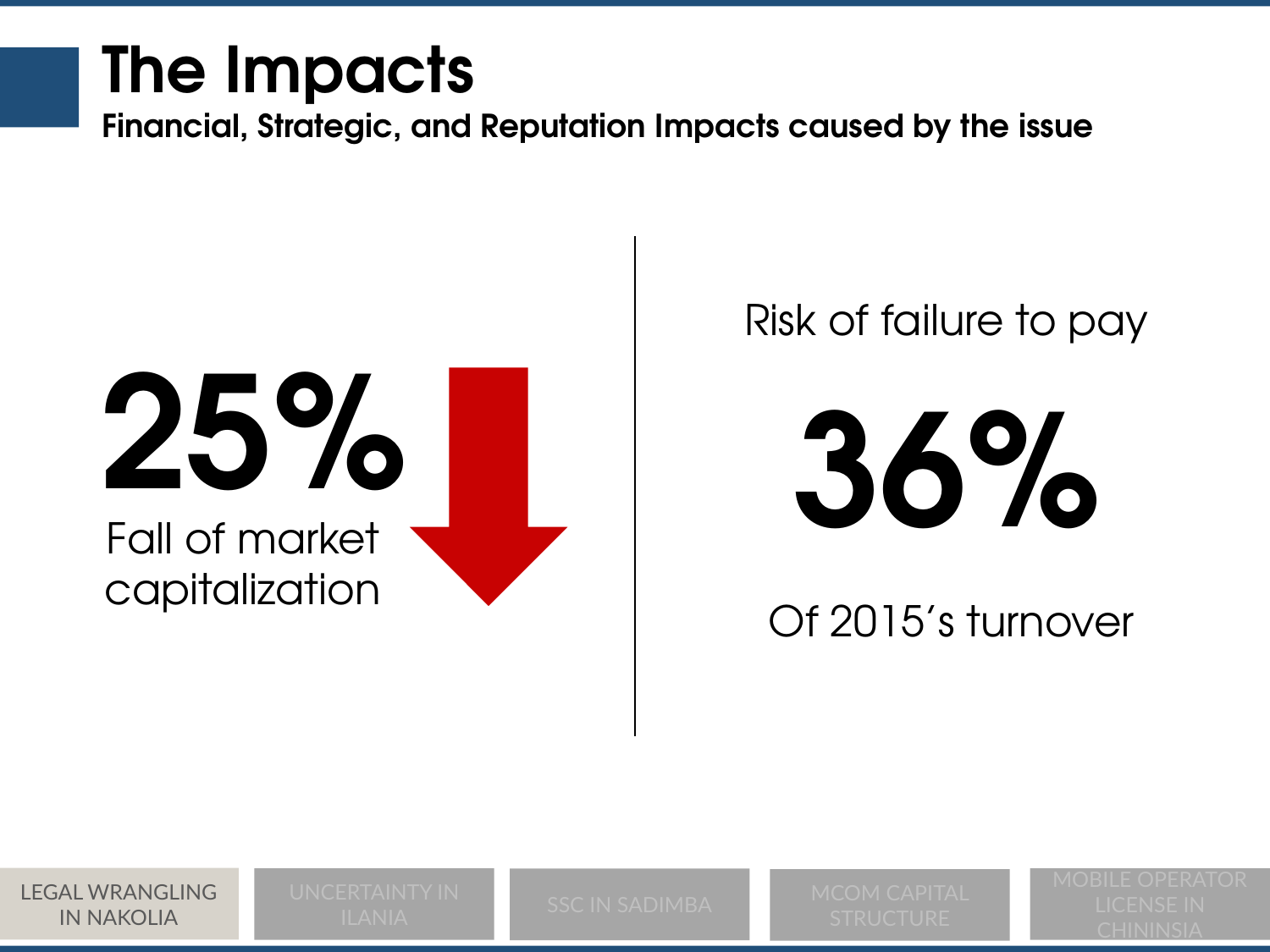

The Impacts
Financial, Strategic, and Reputation Impacts caused by the issue

Risk of failure to pay
25%
36%

Fall of market capitalization
Of 2015’s turnover
LEGAL WRANGLING IN NAKOLIA
MOBILE OPERATOR LICENSE IN CHININSIA
UNCERTAINTY IN ILANIA
SSC IN SADIMBA
MCOM CAPITAL STRUCTURE